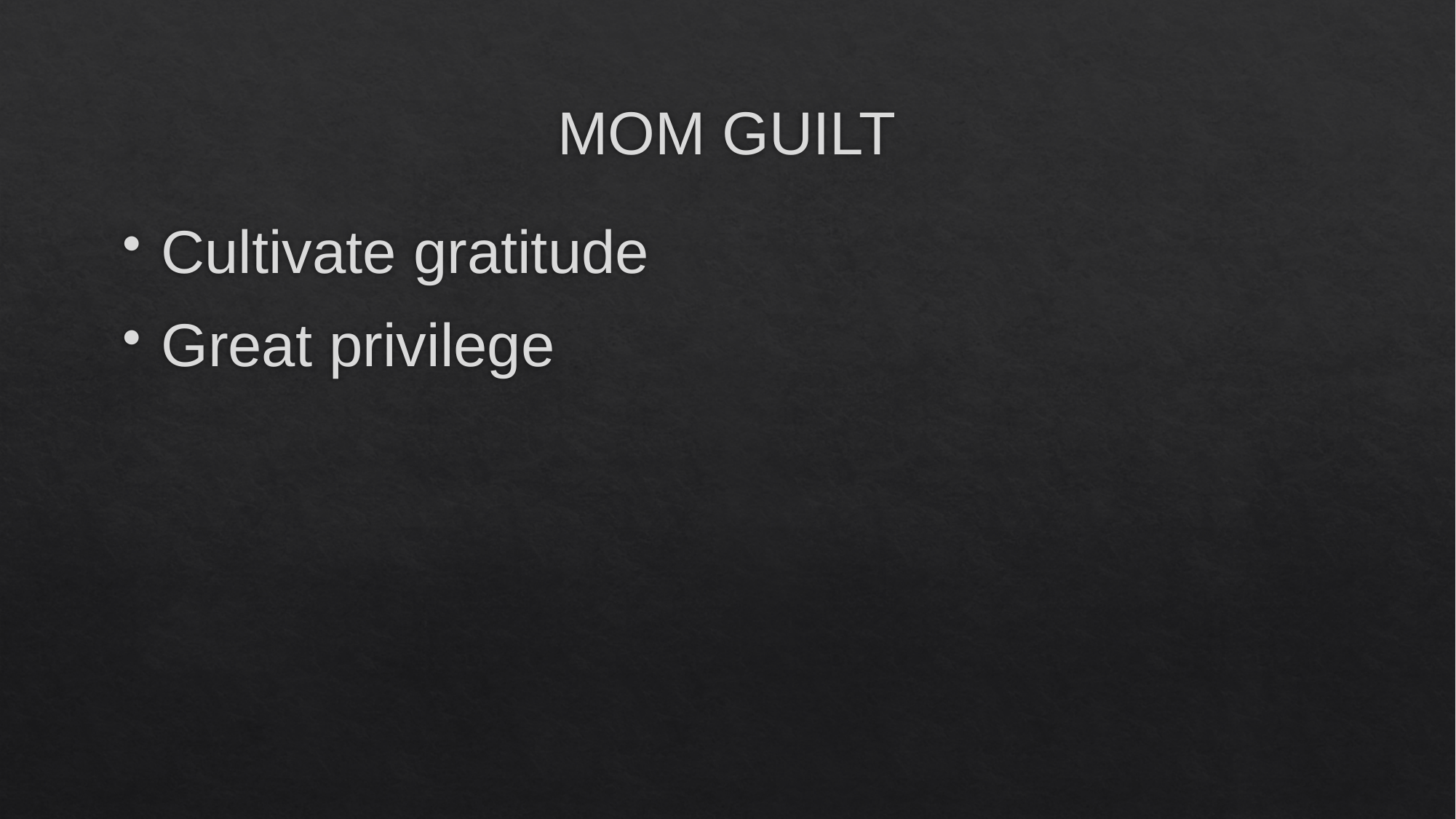

# MOM GUILT
Cultivate gratitude
Great privilege